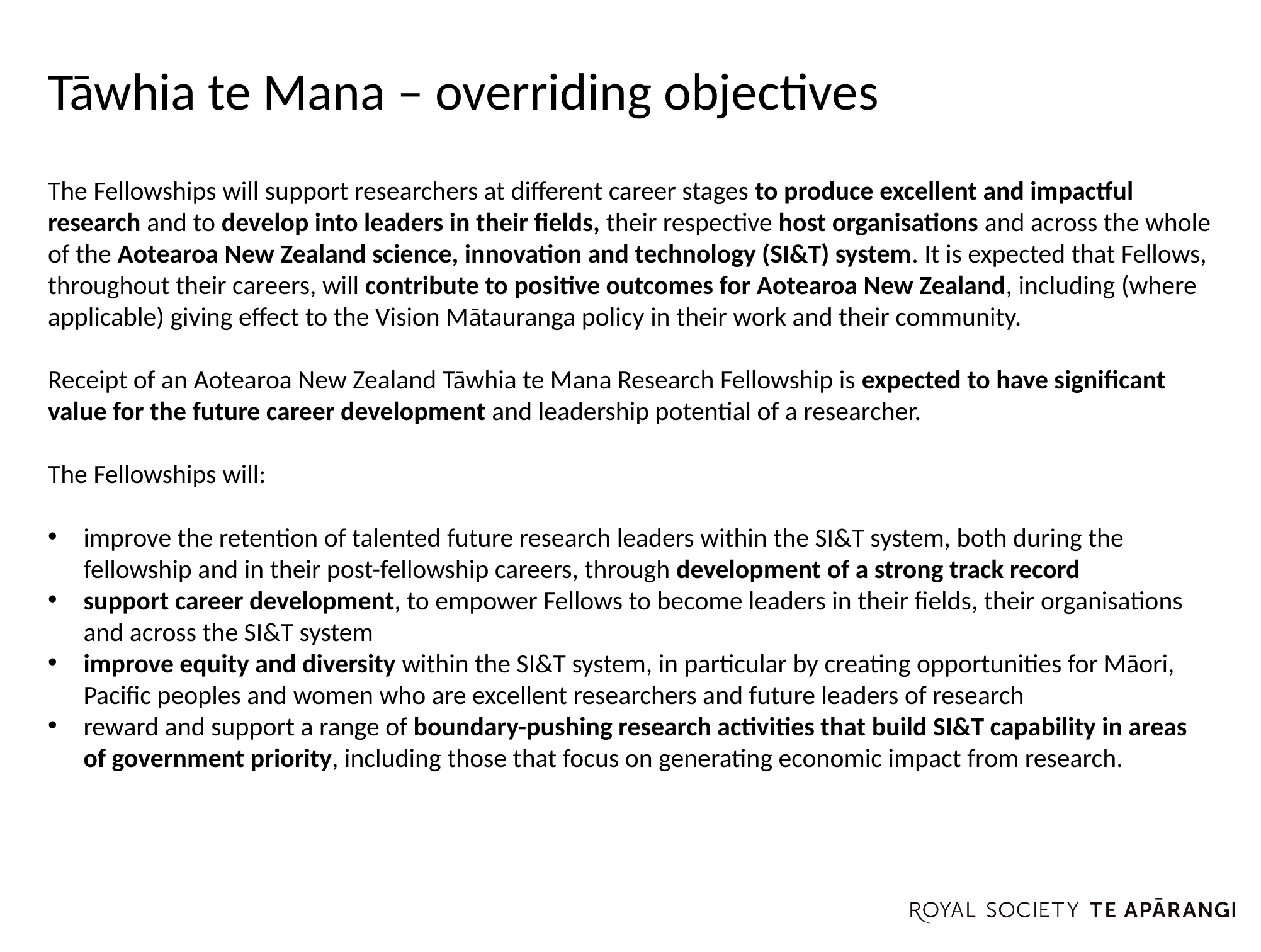

# Tāwhia te Mana – overriding objectives
The Fellowships will support researchers at different career stages to produce excellent and impactful research and to develop into leaders in their fields, their respective host organisations and across the whole of the Aotearoa New Zealand science, innovation and technology (SI&T) system. It is expected that Fellows, throughout their careers, will contribute to positive outcomes for Aotearoa New Zealand, including (where applicable) giving effect to the Vision Mātauranga policy in their work and their community.

Receipt of an Aotearoa New Zealand Tāwhia te Mana Research Fellowship is expected to have significant value for the future career development and leadership potential of a researcher.

The Fellowships will:

improve the retention of talented future research leaders within the SI&T system, both during the fellowship and in their post-fellowship careers, through development of a strong track record
support career development, to empower Fellows to become leaders in their fields, their organisations and across the SI&T system
improve equity and diversity within the SI&T system, in particular by creating opportunities for Māori, Pacific peoples and women who are excellent researchers and future leaders of research
reward and support a range of boundary-pushing research activities that build SI&T capability in areas of government priority, including those that focus on generating economic impact from research.